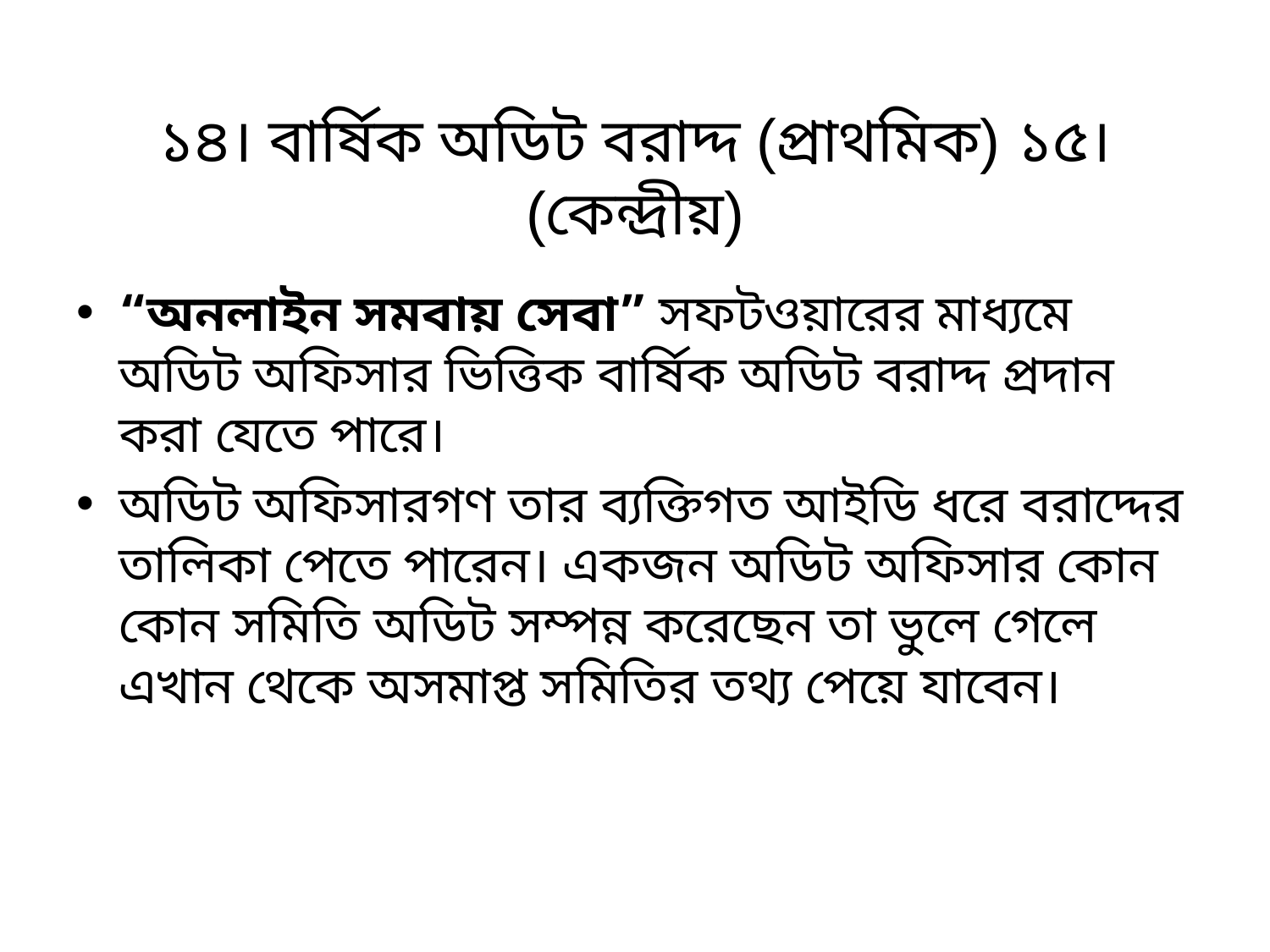

# ১৪। বার্ষিক অডিট বরাদ্দ (প্রাথমিক) ১৫। (কেন্দ্রীয়)
“অনলাইন সমবায় সেবা” সফটওয়ারের মাধ্যমে অডিট অফিসার ভিত্তিক বার্ষিক অডিট বরাদ্দ প্রদান করা যেতে পারে।
অডিট অফিসারগণ তার ব্যক্তিগত আইডি ধরে বরাদ্দের তালিকা পেতে পারেন। একজন অডিট অফিসার কোন কোন সমিতি অডিট সম্পন্ন করেছেন তা ভুলে গেলে এখান থেকে অসমাপ্ত সমিতির তথ্য পেয়ে যাবেন।